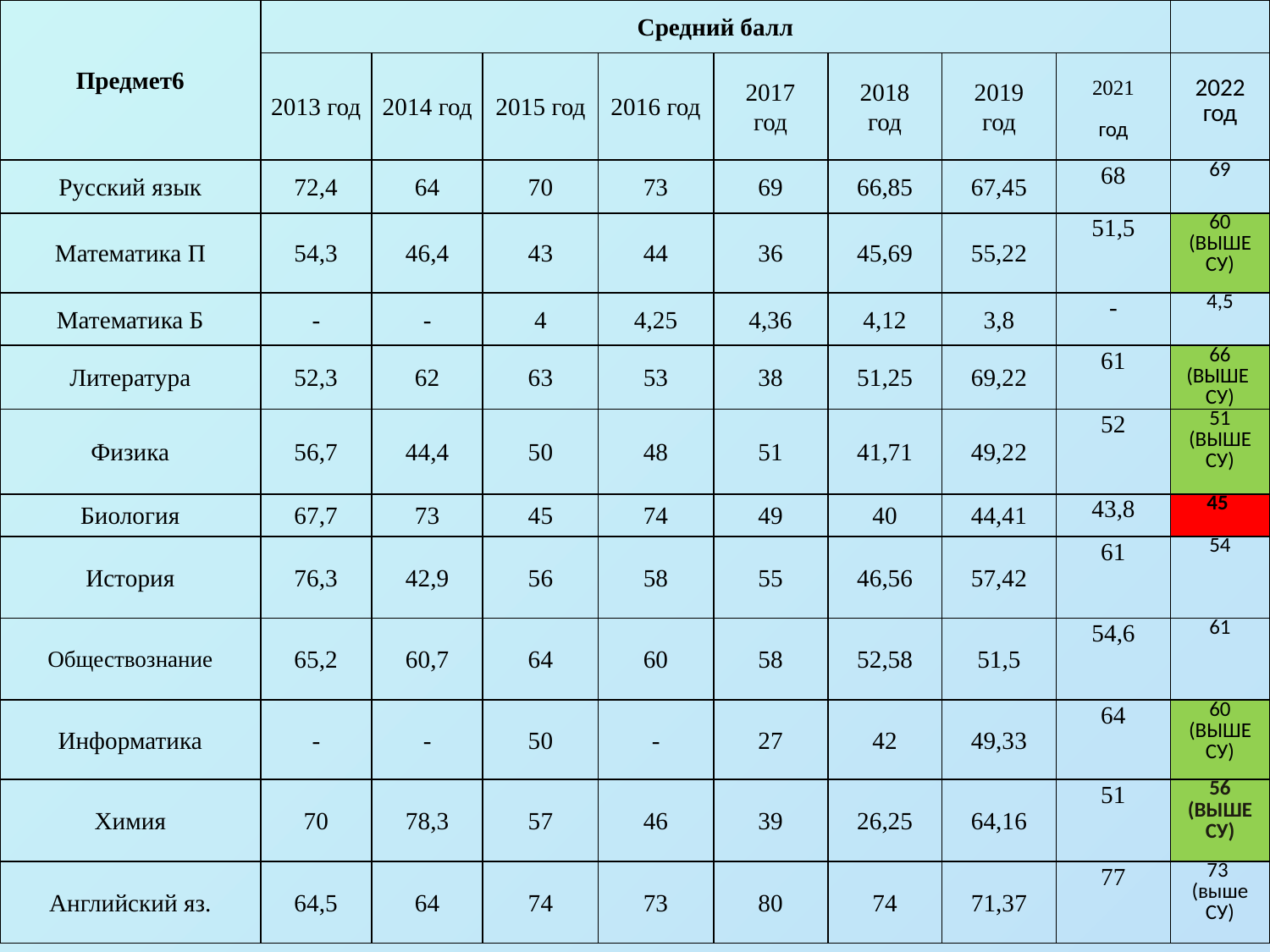

| Предмет6 | Средний балл |  |  |  |  |  |  |  |  |
| --- | --- | --- | --- | --- | --- | --- | --- | --- | --- |
|  | 2013 год | 2014 год | 2015 год | 2016 год | 2017 год | 2018 год | 2019 год | 2021 год | 2022 год |
| Русский язык | 72,4 | 64 | 70 | 73 | 69 | 66,85 | 67,45 | 68 | 69 |
| Математика П | 54,3 | 46,4 | 43 | 44 | 36 | 45,69 | 55,22 | 51,5 | 60 (ВЫШЕ СУ) |
| Математика Б | - | - | 4 | 4,25 | 4,36 | 4,12 | 3,8 | - | 4,5 |
| Литература | 52,3 | 62 | 63 | 53 | 38 | 51,25 | 69,22 | 61 | 66 (ВЫШЕ СУ) |
| Физика | 56,7 | 44,4 | 50 | 48 | 51 | 41,71 | 49,22 | 52 | 51 (ВЫШЕ СУ) |
| Биология | 67,7 | 73 | 45 | 74 | 49 | 40 | 44,41 | 43,8 | 45 |
| История | 76,3 | 42,9 | 56 | 58 | 55 | 46,56 | 57,42 | 61 | 54 |
| Обществознание | 65,2 | 60,7 | 64 | 60 | 58 | 52,58 | 51,5 | 54,6 | 61 |
| Информатика | - | - | 50 | - | 27 | 42 | 49,33 | 64 | 60 (ВЫШЕ СУ) |
| Химия | 70 | 78,3 | 57 | 46 | 39 | 26,25 | 64,16 | 51 | 56 (ВЫШЕ СУ) |
| Английский яз. | 64,5 | 64 | 74 | 73 | 80 | 74 | 71,37 | 77 | 73 (выше СУ) |
#